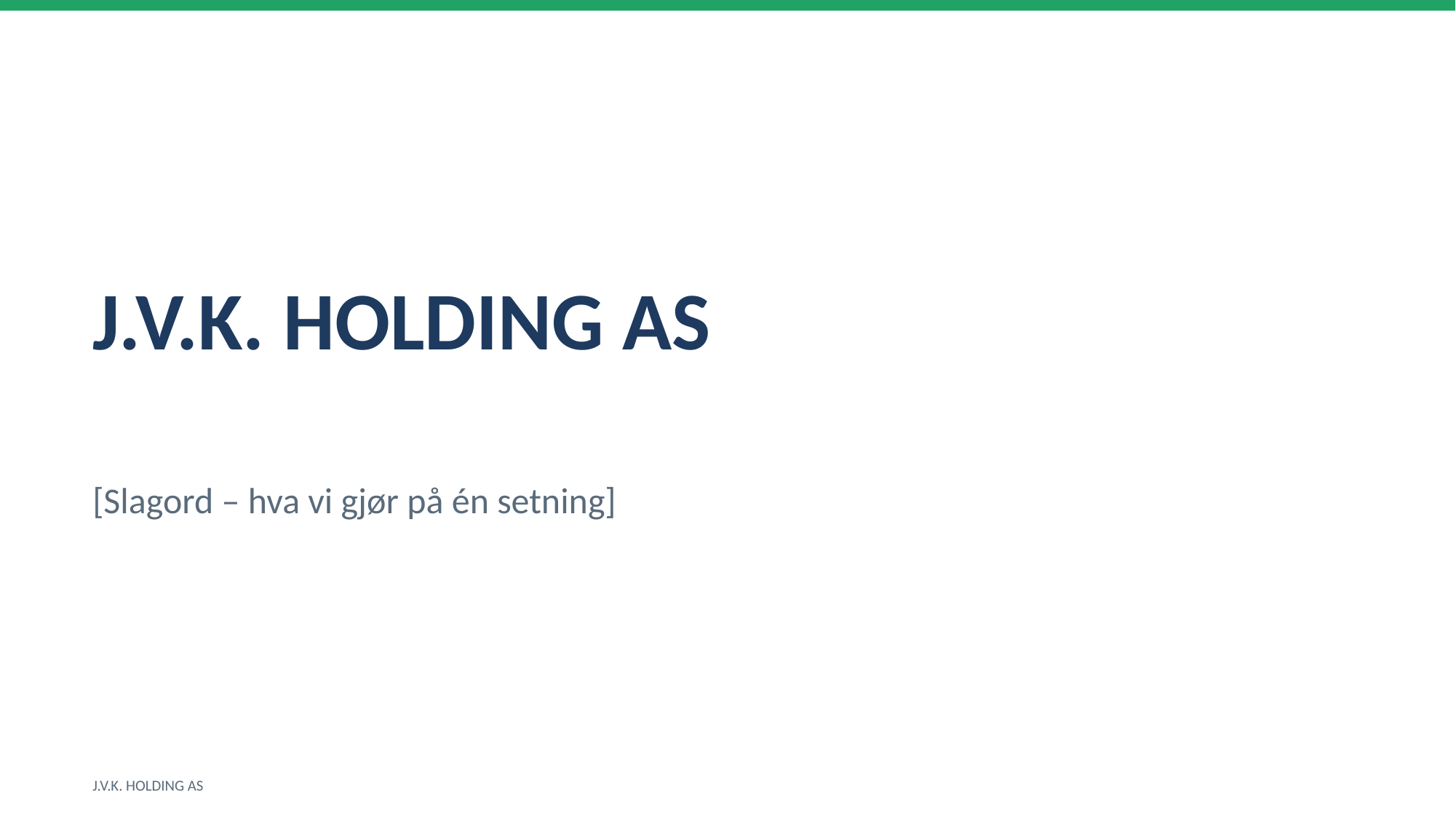

J.V.K. HOLDING AS
[Slagord – hva vi gjør på én setning]
J.V.K. HOLDING AS